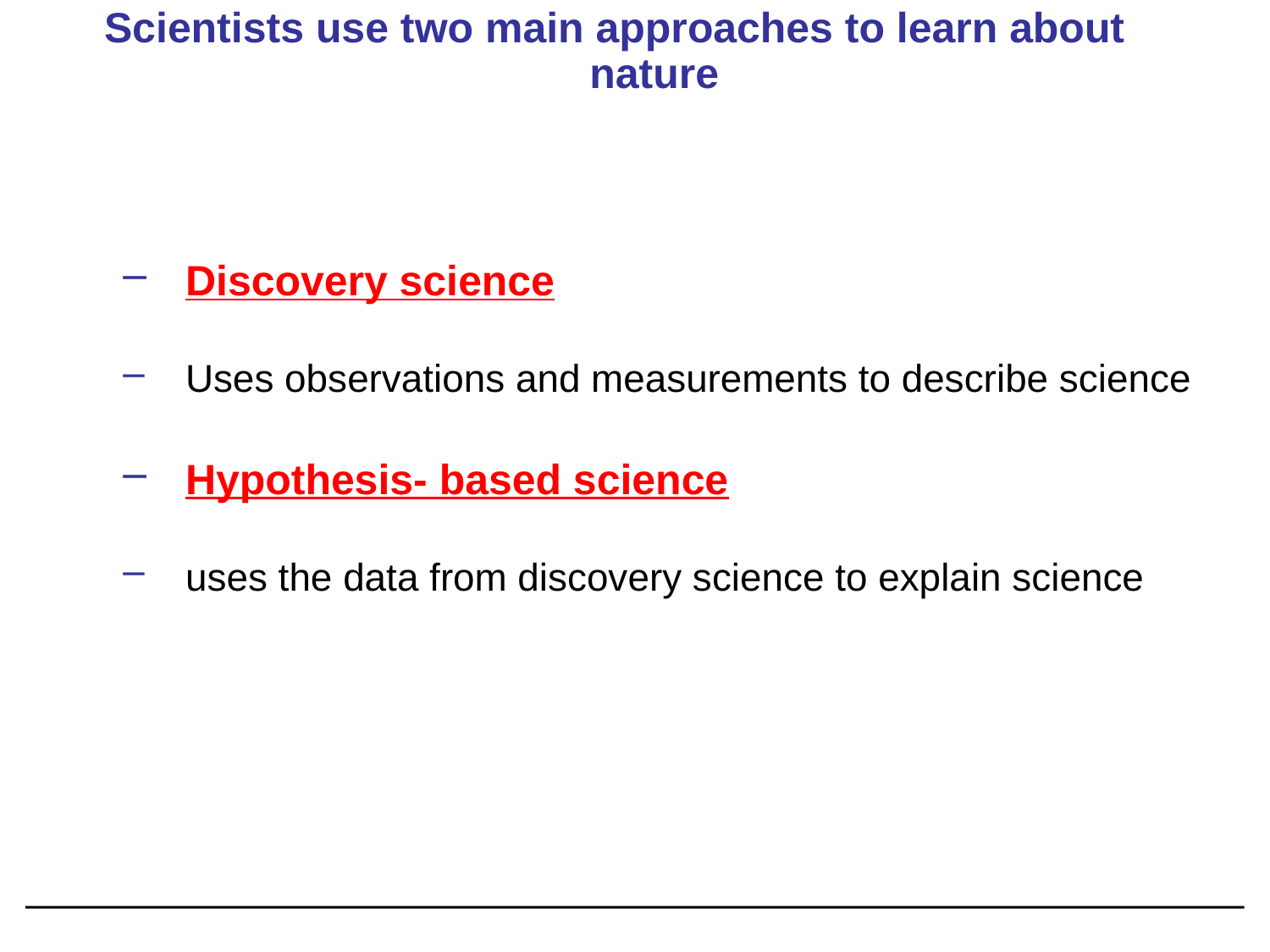

# Scientists use two main approaches to learn about nature
Discovery science
Uses observations and measurements to describe science
Hypothesis- based science
uses the data from discovery science to explain science